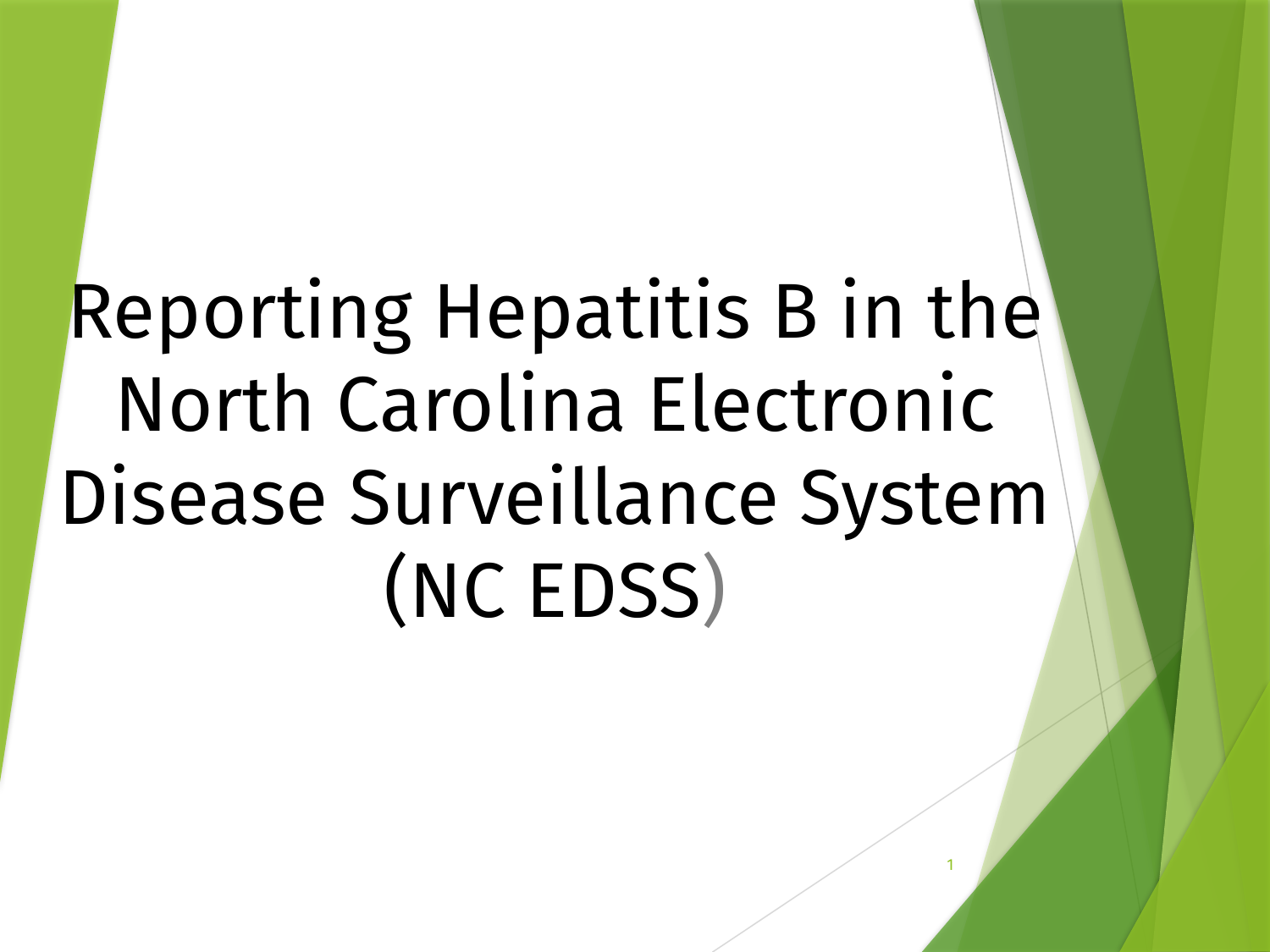

Reporting Hepatitis B in the North Carolina Electronic Disease Surveillance System (NC EDSS)

1